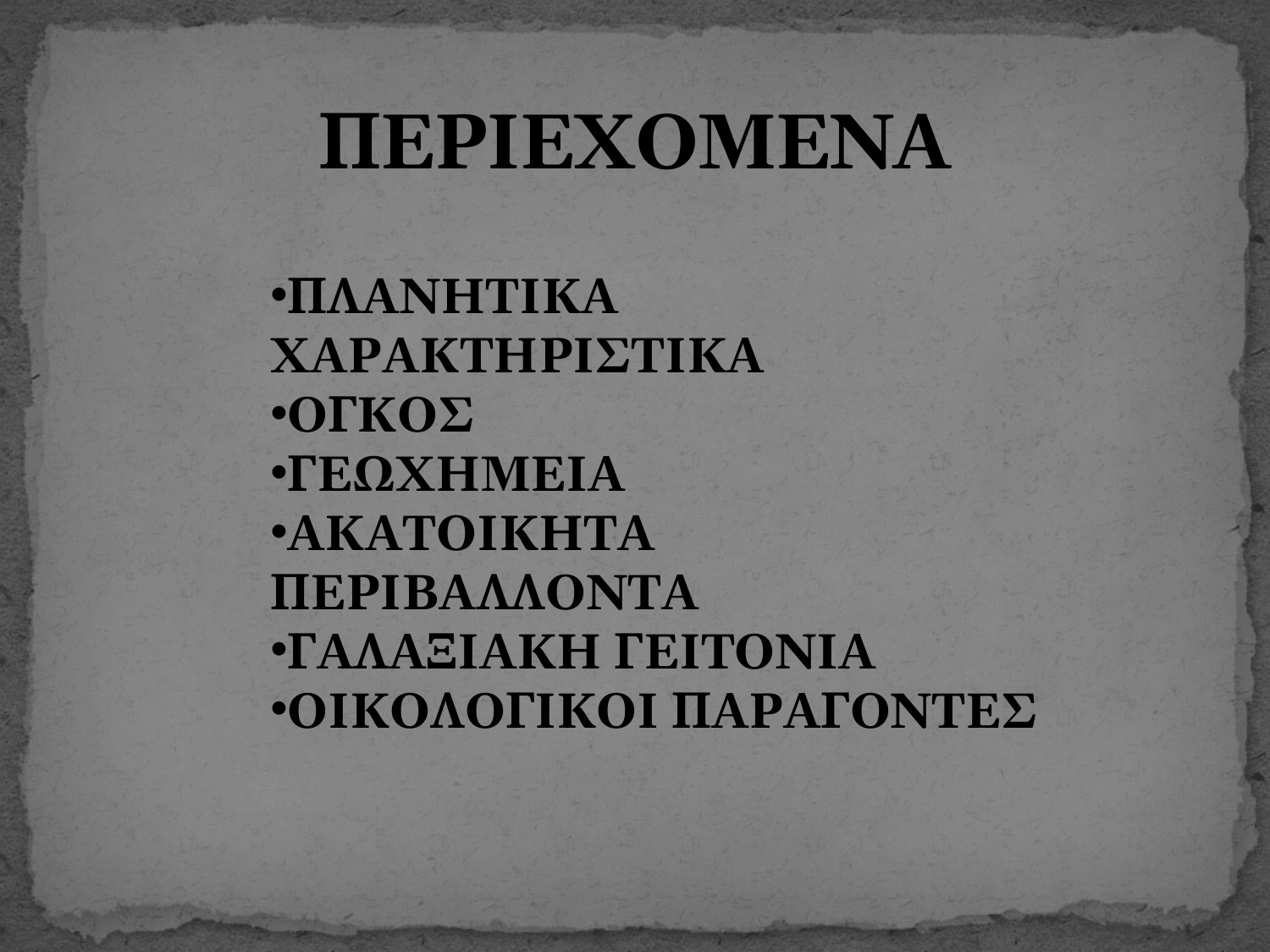

# ΠΕΡΙΕΧΟΜΕΝΑ
ΠΛΑΝΗΤΙΚΑ ΧΑΡΑΚΤΗΡΙΣΤΙΚΑ
ΟΓΚΟΣ
ΓΕΩΧΗΜΕΙΑ
ΑΚΑΤΟΙΚΗΤΑ ΠΕΡΙΒΑΛΛΟΝΤΑ
ΓΑΛΑΞΙΑΚΗ ΓΕΙΤΟΝΙΑ
ΟΙΚΟΛΟΓΙΚΟΙ ΠΑΡΑΓΟΝΤΕΣ